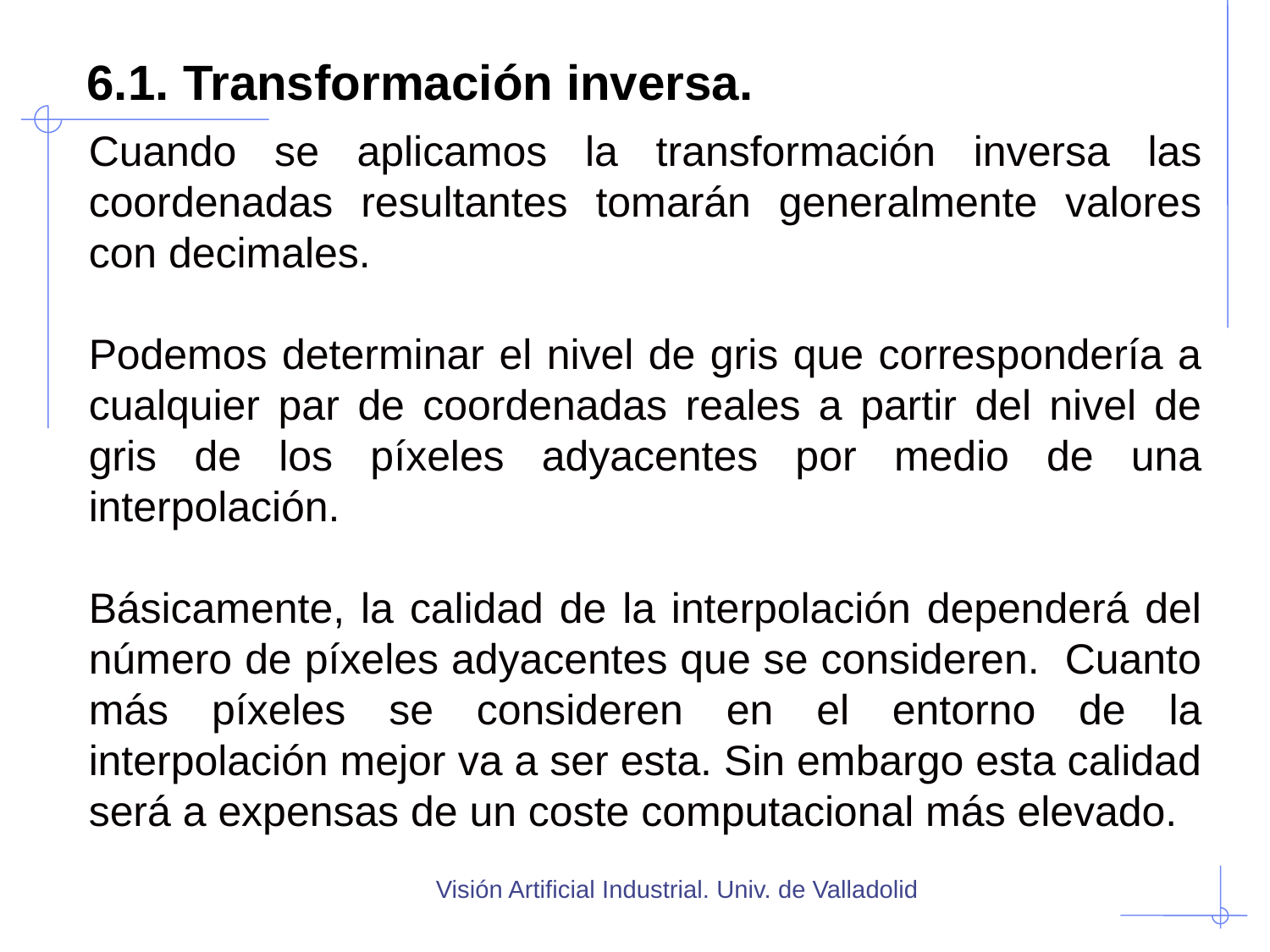

# 6.1. Transformación inversa.
Cuando se aplicamos la transformación inversa las coordenadas resultantes tomarán generalmente valores con decimales.

Podemos determinar el nivel de gris que correspondería a cualquier par de coordenadas reales a partir del nivel de gris de los píxeles adyacentes por medio de una interpolación.

Básicamente, la calidad de la interpolación dependerá del número de píxeles adyacentes que se consideren.  Cuanto más píxeles se consideren en el entorno de la interpolación mejor va a ser esta. Sin embargo esta calidad será a expensas de un coste computacional más elevado.

Visión Artificial Industrial. Univ. de Valladolid